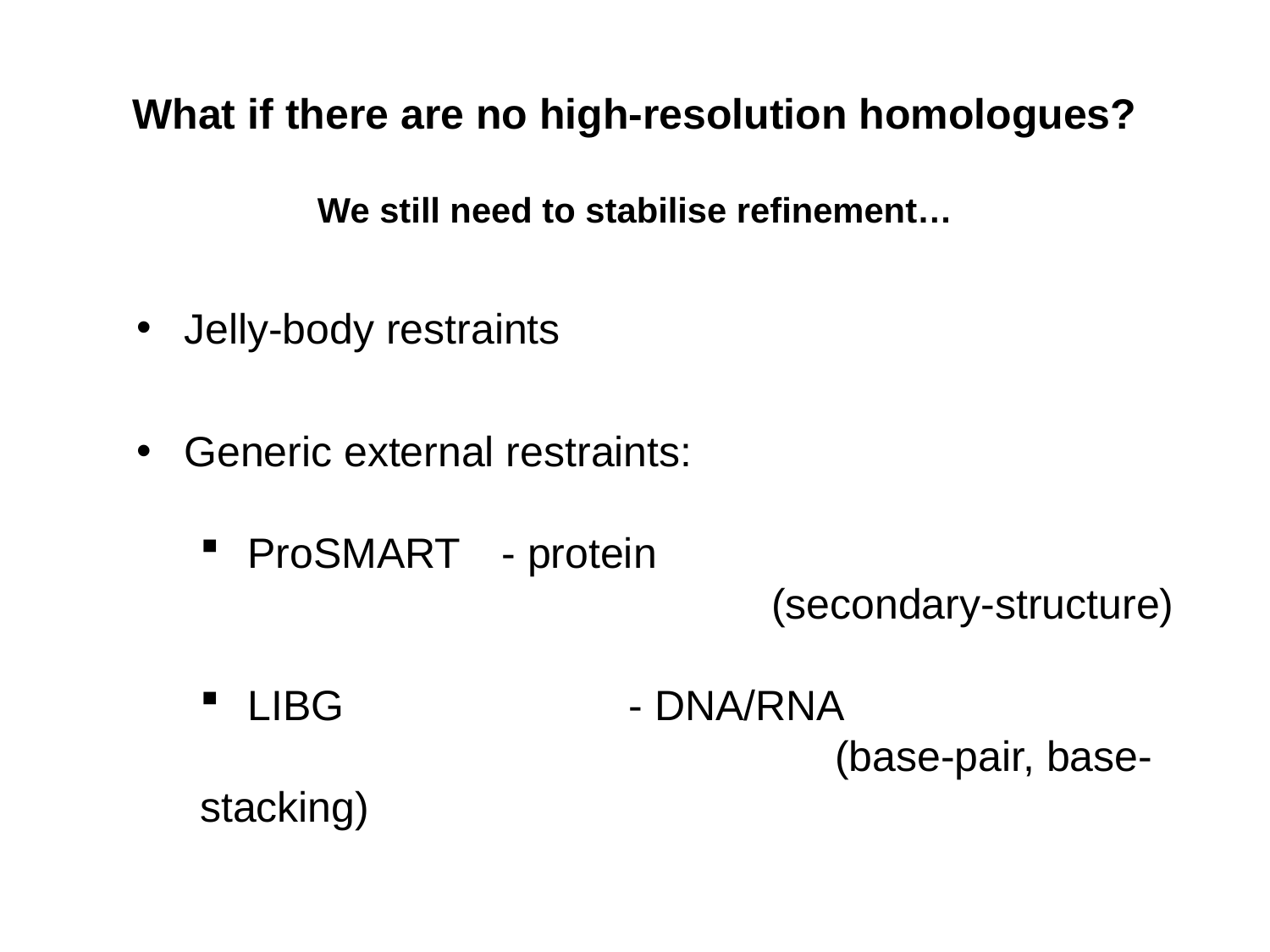

What if there are no high-resolution homologues?

We still need to stabilise refinement…
Jelly-body restraints
Generic external restraints:

ProSMART	- protein
				(secondary-structure)

LIBG			- DNA/RNA
					(base-pair, base-stacking)